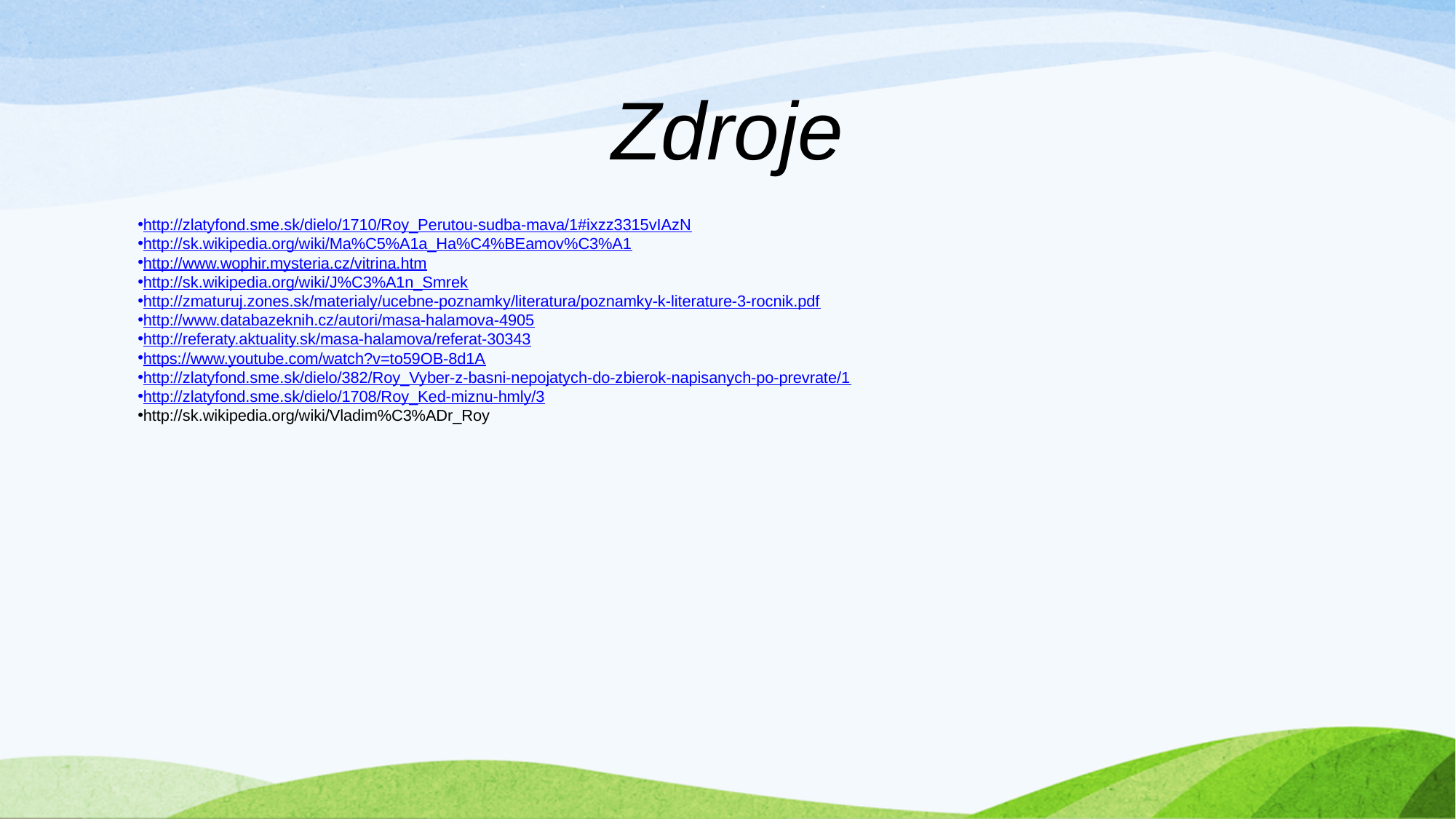

Zdroje
http://zlatyfond.sme.sk/dielo/1710/Roy_Perutou-sudba-mava/1#ixzz3315vIAzN
http://sk.wikipedia.org/wiki/Ma%C5%A1a_Ha%C4%BEamov%C3%A1
http://www.wophir.mysteria.cz/vitrina.htm
http://sk.wikipedia.org/wiki/J%C3%A1n_Smrek
http://zmaturuj.zones.sk/materialy/ucebne-poznamky/literatura/poznamky-k-literature-3-rocnik.pdf
http://www.databazeknih.cz/autori/masa-halamova-4905
http://referaty.aktuality.sk/masa-halamova/referat-30343
https://www.youtube.com/watch?v=to59OB-8d1A
http://zlatyfond.sme.sk/dielo/382/Roy_Vyber-z-basni-nepojatych-do-zbierok-napisanych-po-prevrate/1
http://zlatyfond.sme.sk/dielo/1708/Roy_Ked-miznu-hmly/3
http://sk.wikipedia.org/wiki/Vladim%C3%ADr_Roy